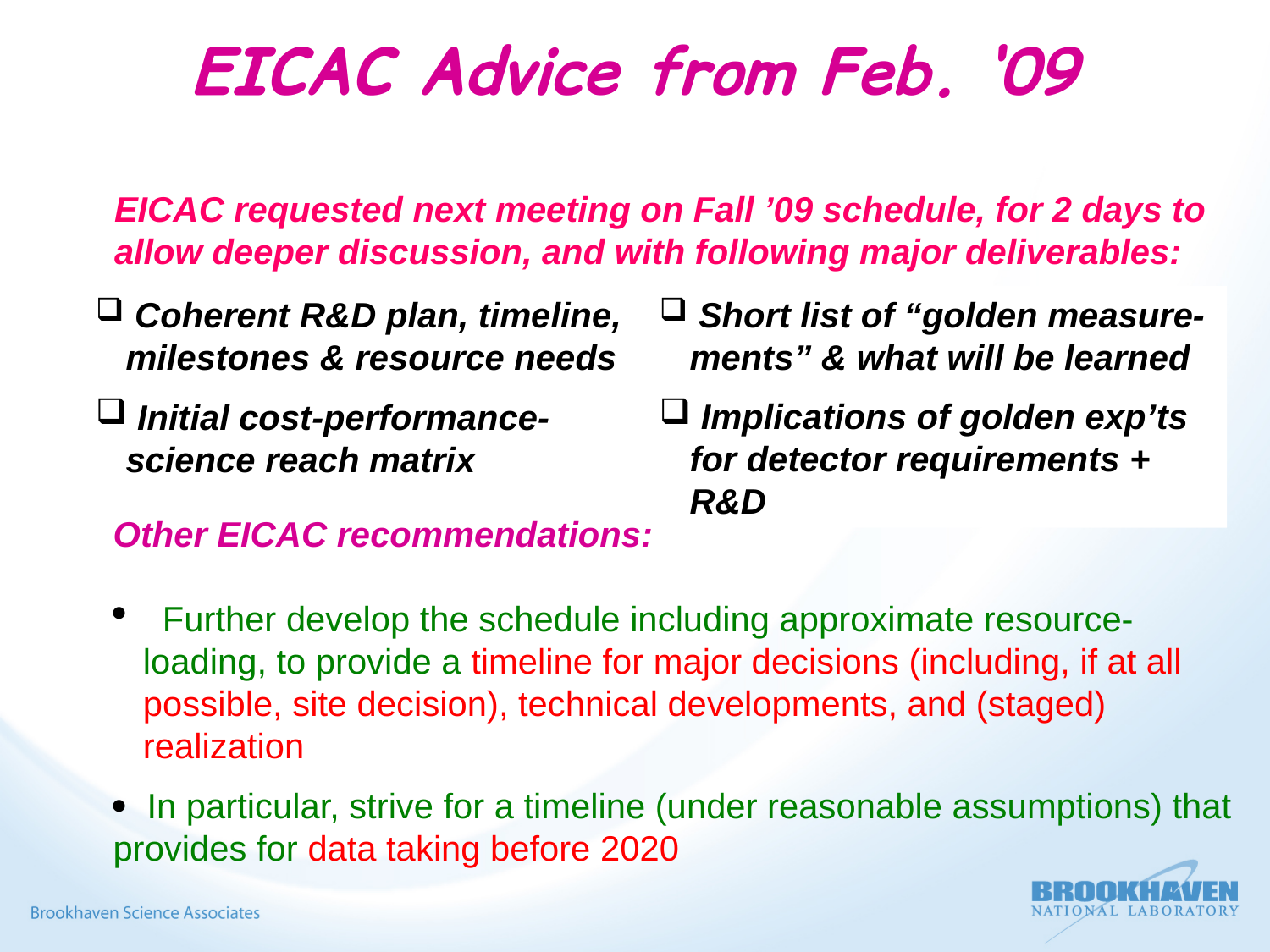

EICAC Advice from Feb. ‘09
EICAC requested next meeting on Fall ’09 schedule, for 2 days to allow deeper discussion, and with following major deliverables:
 Short list of “golden measure-ments” & what will be learned
 Implications of golden exp’ts for detector requirements + R&D
 Coherent R&D plan, timeline, milestones & resource needs
 Initial cost-performance-science reach matrix
Other EICAC recommendations:

  Further develop the schedule including approximate resource-loading, to provide a timeline for major decisions (including, if at all possible, site decision), technical developments, and (staged) realization
•  In particular, strive for a timeline (under reasonable assumptions) that provides for data taking before 2020